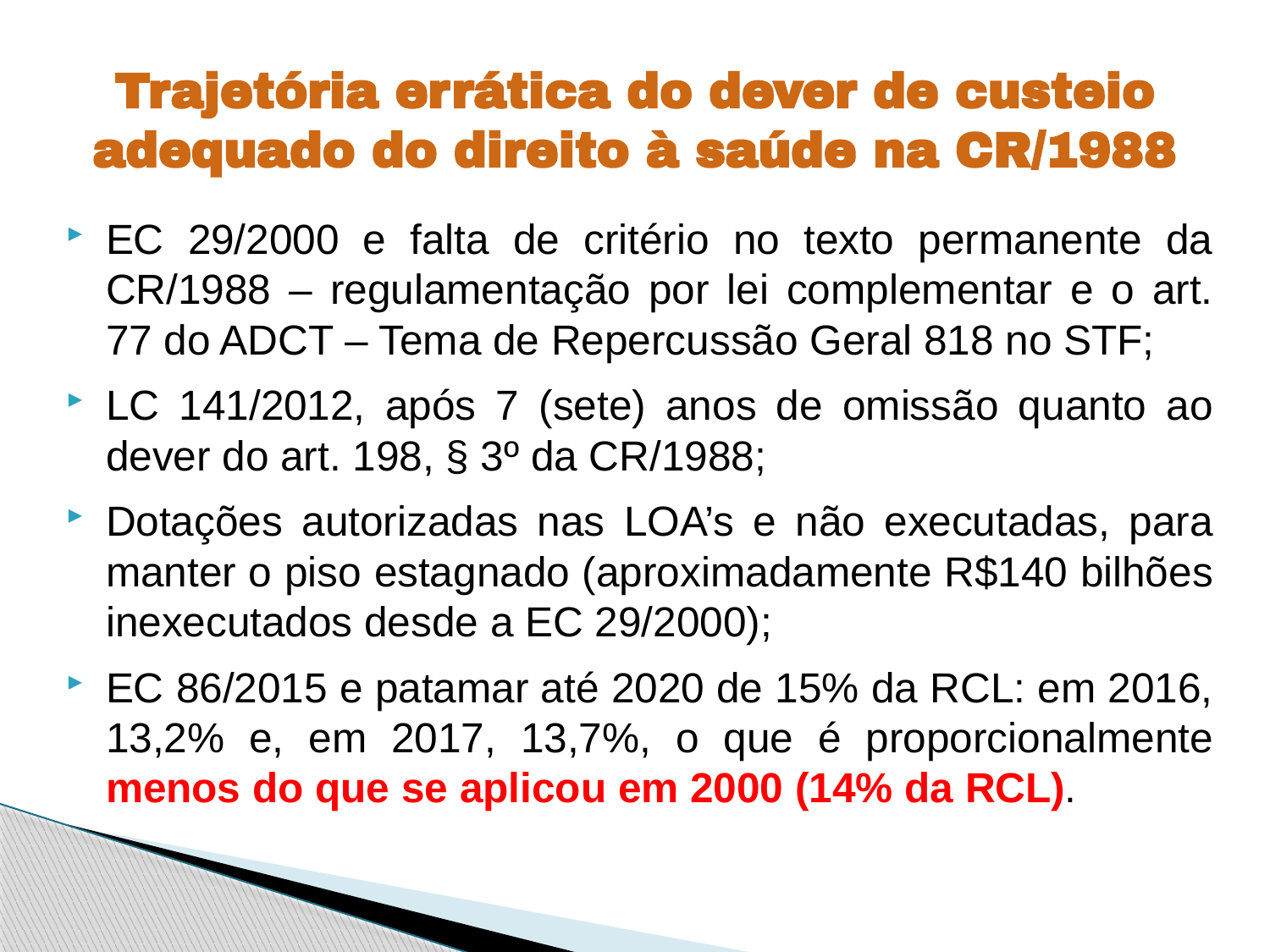

# Trajetória errática do dever de custeio adequado do direito à saúde na CR/1988
EC 29/2000 e falta de critério no texto permanente da CR/1988 – regulamentação por lei complementar e o art. 77 do ADCT – Tema de Repercussão Geral 818 no STF;
LC 141/2012, após 7 (sete) anos de omissão quanto ao dever do art. 198, § 3º da CR/1988;
Dotações autorizadas nas LOA’s e não executadas, para manter o piso estagnado (aproximadamente R$140 bilhões inexecutados desde a EC 29/2000);
EC 86/2015 e patamar até 2020 de 15% da RCL: em 2016, 13,2% e, em 2017, 13,7%, o que é proporcionalmente menos do que se aplicou em 2000 (14% da RCL).